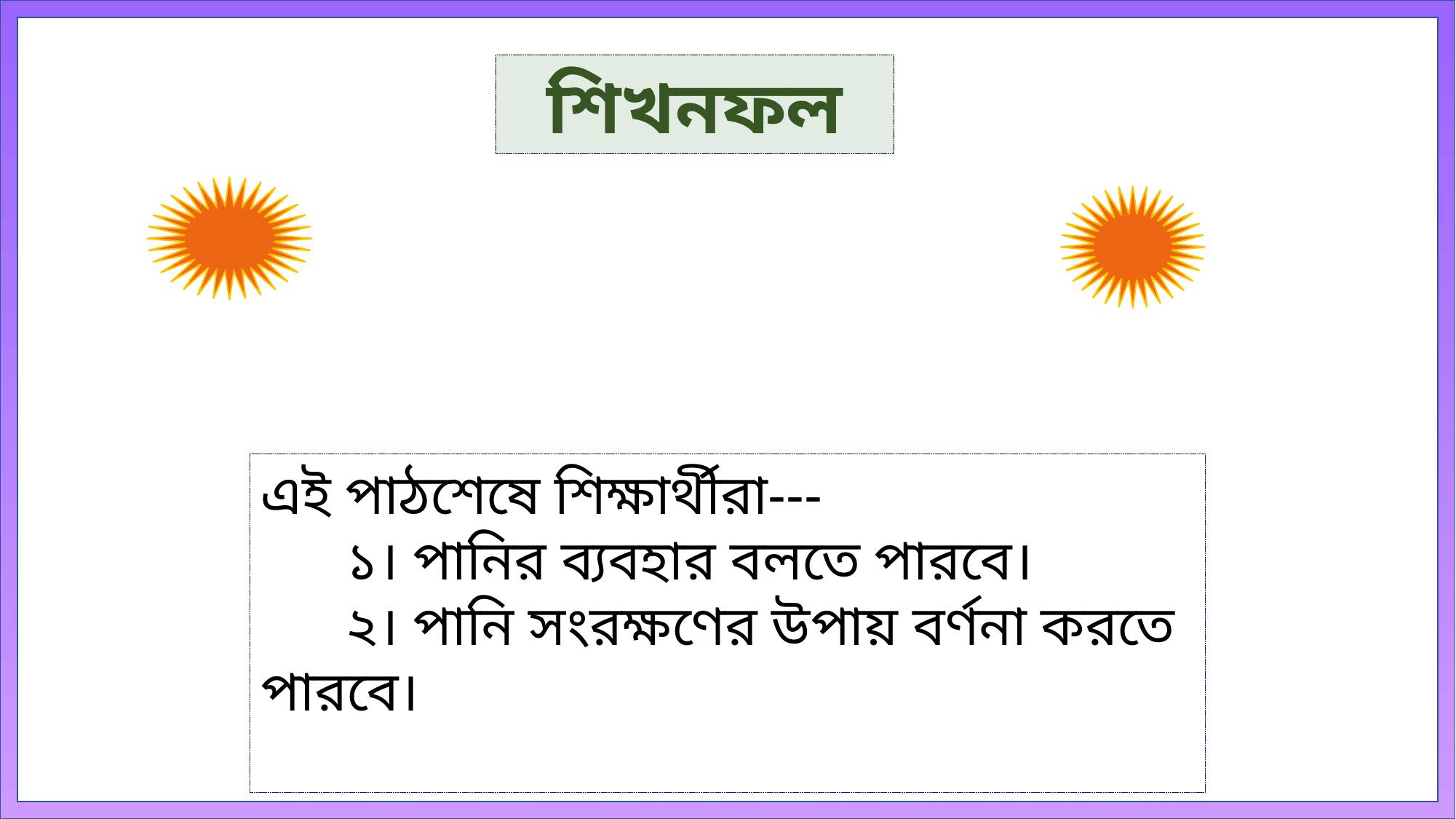

শিখনফল

এই পাঠশেষে শিক্ষার্থীরা---
      ১। পানির ব্যবহার বলতে পারবে।
      ২। পানি সংরক্ষণের উপায় বর্ণনা করতে পারবে।